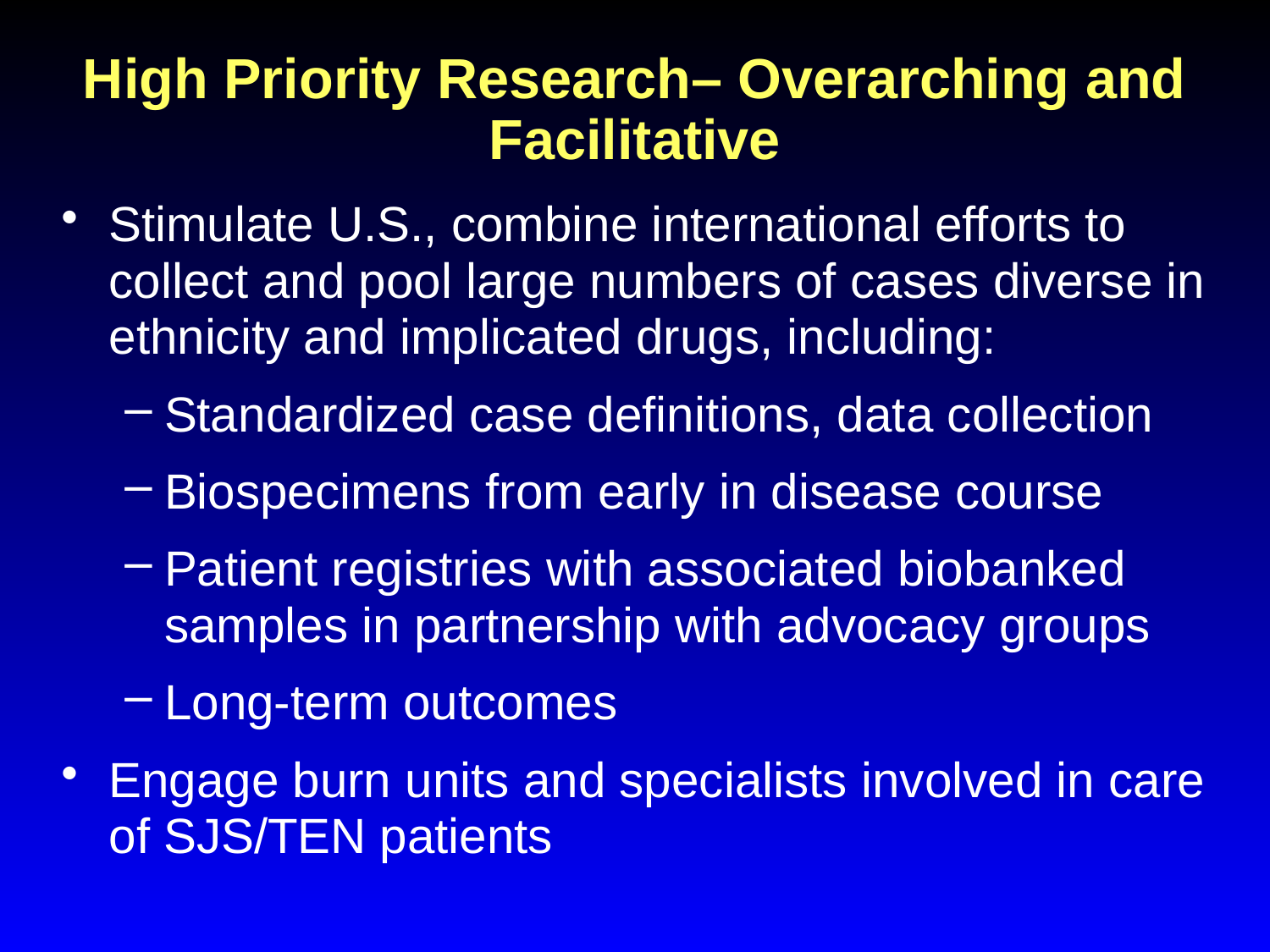

# High Priority Research– Overarching and Facilitative
Stimulate U.S., combine international efforts to collect and pool large numbers of cases diverse in ethnicity and implicated drugs, including:
Standardized case definitions, data collection
Biospecimens from early in disease course
Patient registries with associated biobanked samples in partnership with advocacy groups
Long-term outcomes
Engage burn units and specialists involved in care of SJS/TEN patients